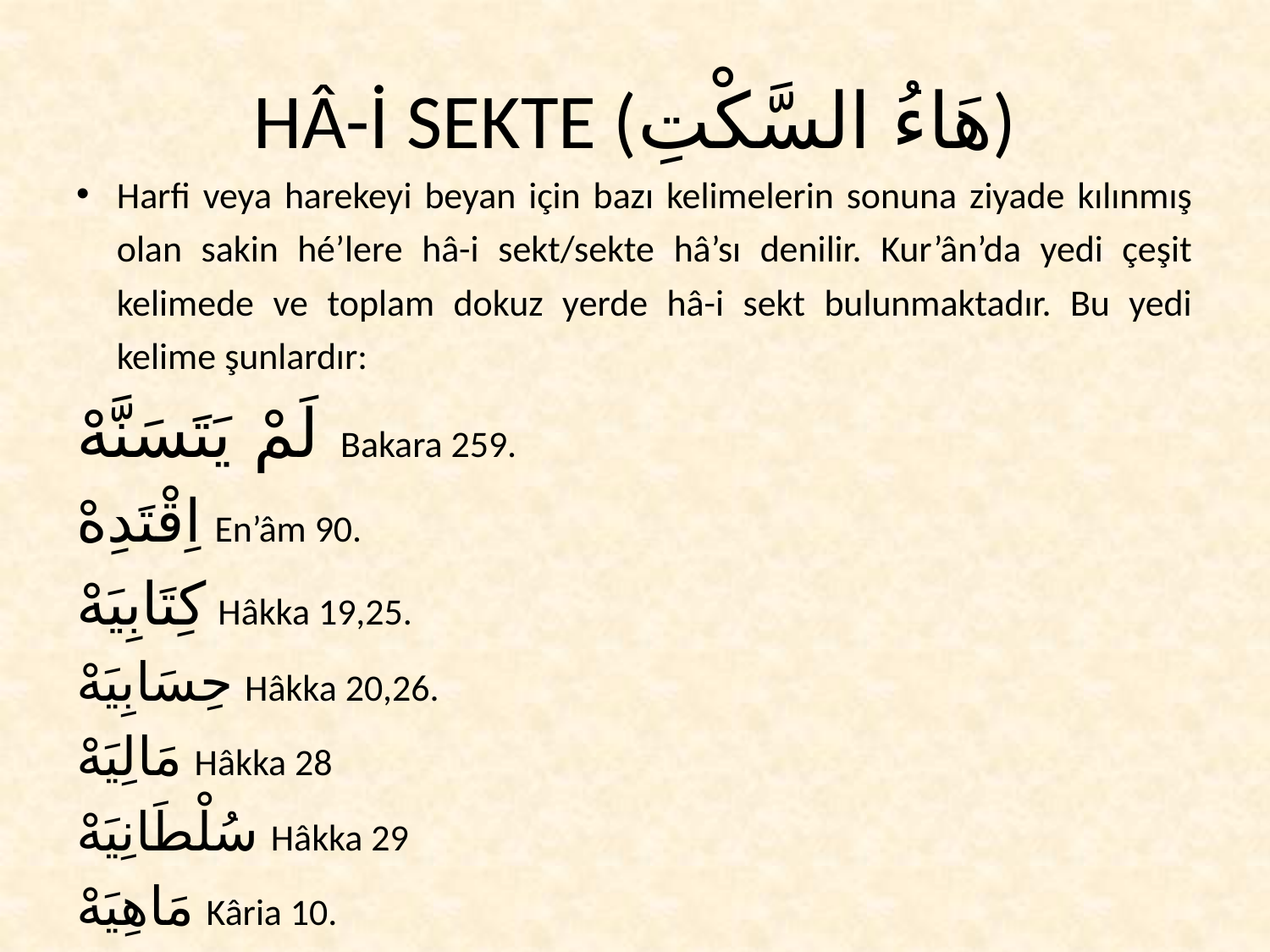

# HÂ-İ SEKTE (هَاءُ السَّكْتِ)
Harfi veya harekeyi beyan için bazı kelimelerin sonuna ziyade kılınmış olan sakin hé’lere hâ-i sekt/sekte hâ’sı denilir. Kur’ân’da yedi çeşit kelimede ve toplam dokuz yerde hâ-i sekt bulunmaktadır. Bu yedi kelime şunlardır:
لَمْ يَتَسَنَّهْ Bakara 259.
اِقْتَدِهْ En’âm 90.
كِتَابِيَهْ Hâkka 19,25.
حِسَابِيَهْ Hâkka 20,26.
مَالِيَهْ Hâkka 28
سُلْطَانِيَهْ Hâkka 29
مَاهِيَهْ Kâria 10.